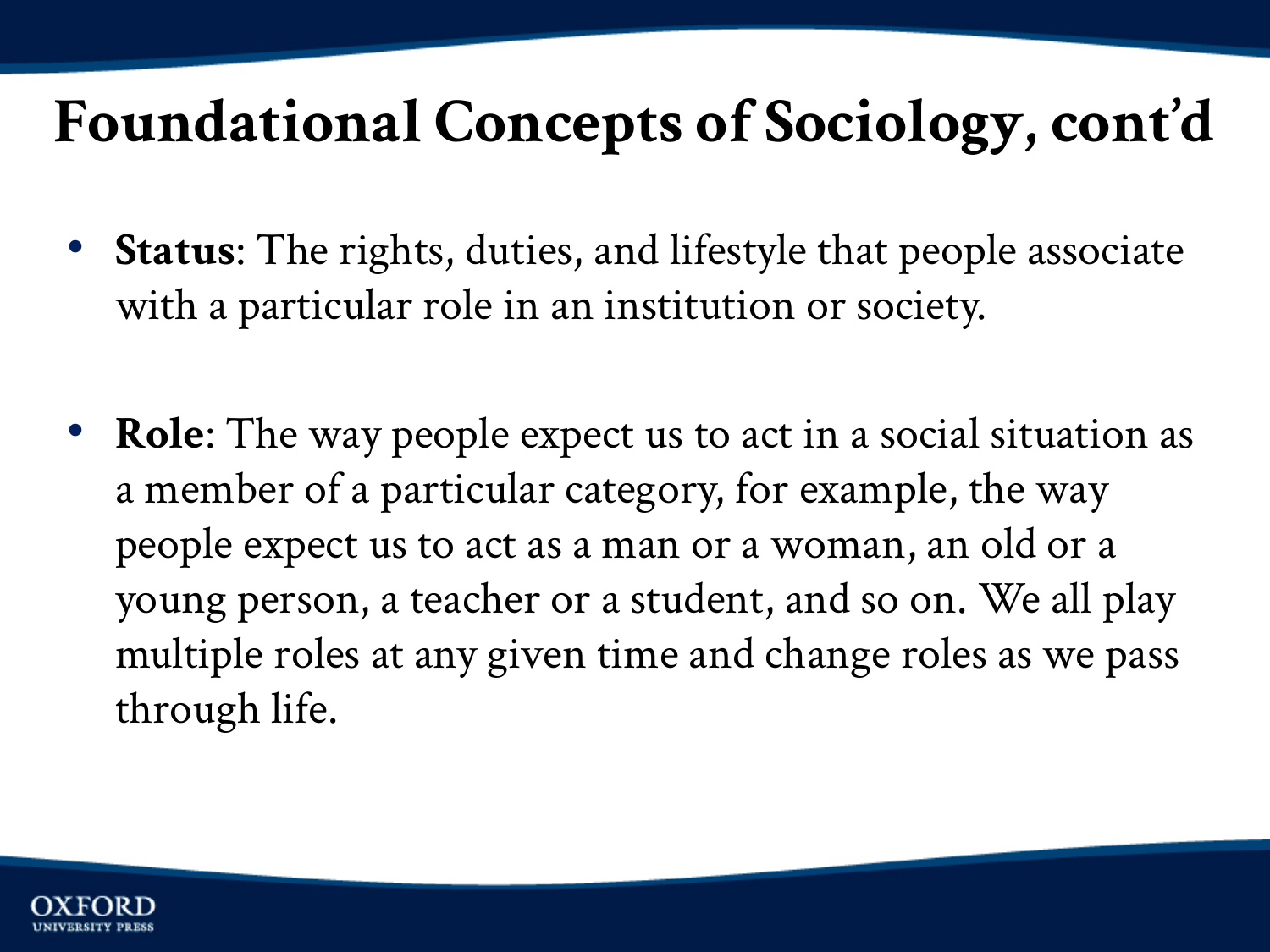

# Foundational Concepts of Sociology, cont’d
Status: The rights, duties, and lifestyle that people associate with a particular role in an institution or society.

Role: The way people expect us to act in a social situation as a member of a particular category, for example, the way people expect us to act as a man or a woman, an old or a young person, a teacher or a student, and so on. We all play multiple roles at any given time and change roles as we pass through life.